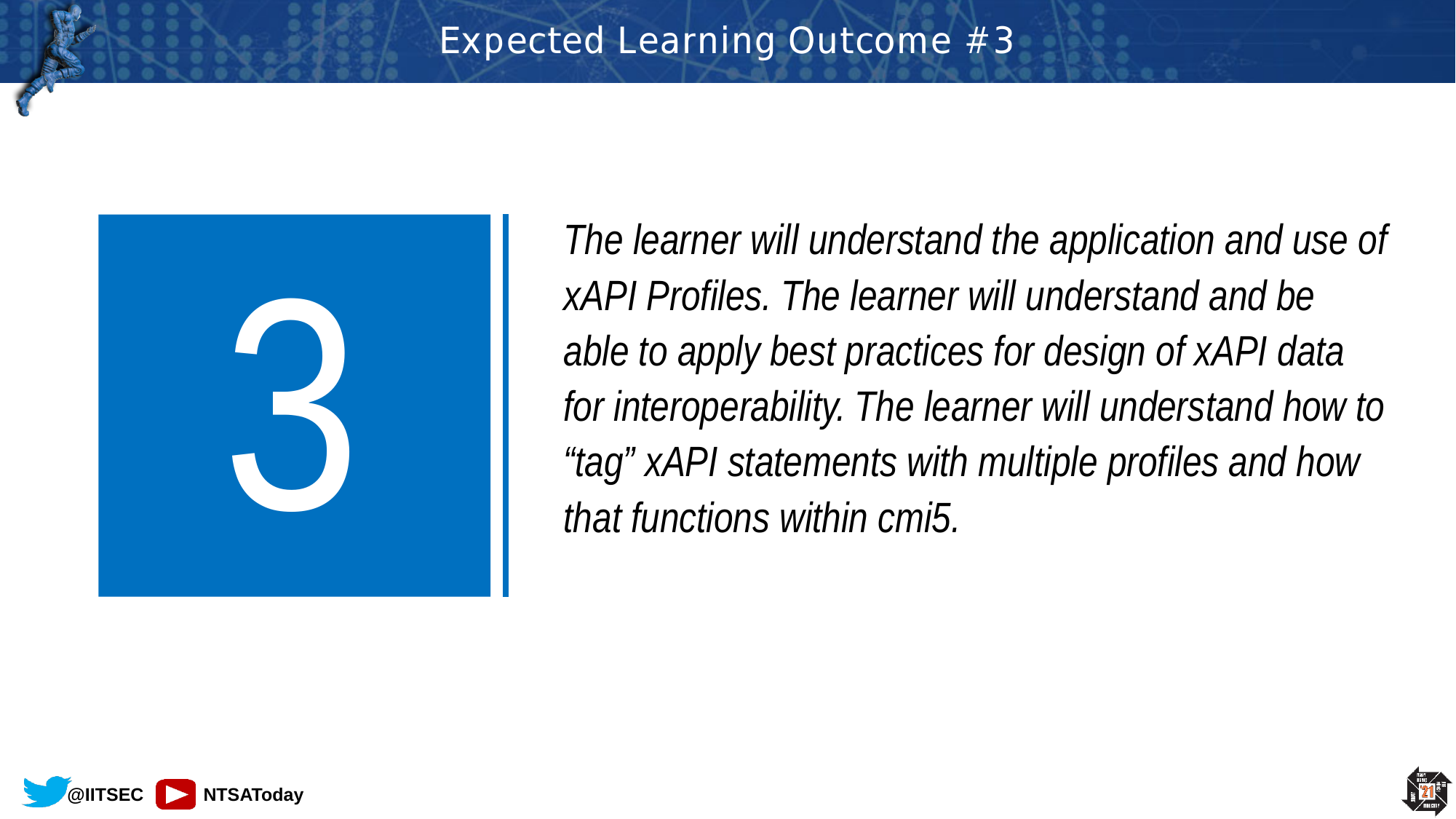

# Expected Learning Outcome #3
3
The learner will understand the application and use of xAPI Profiles. The learner will understand and be able to apply best practices for design of xAPI data for interoperability. The learner will understand how to “tag” xAPI statements with multiple profiles and how that functions within cmi5.